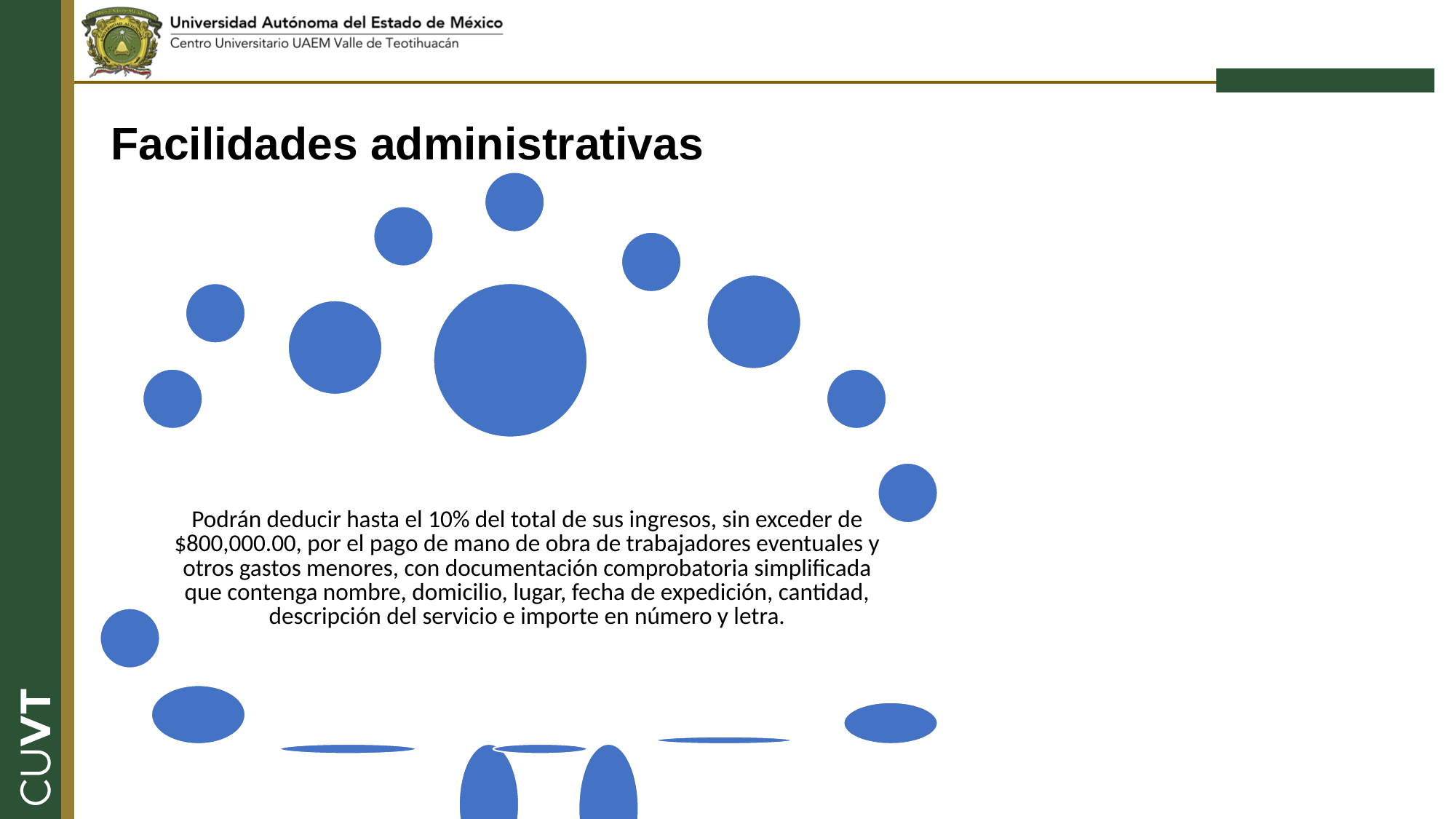

# Facilidades administrativas
Podrán deducir hasta el 10% del total de sus ingresos, sin exceder de $800,000.00, por el pago de mano de obra de trabajadores eventuales y otros gastos menores, con documentación comprobatoria simplificada que contenga nombre, domicilio, lugar, fecha de expedición, cantidad, descripción del servicio e importe en número y letra.